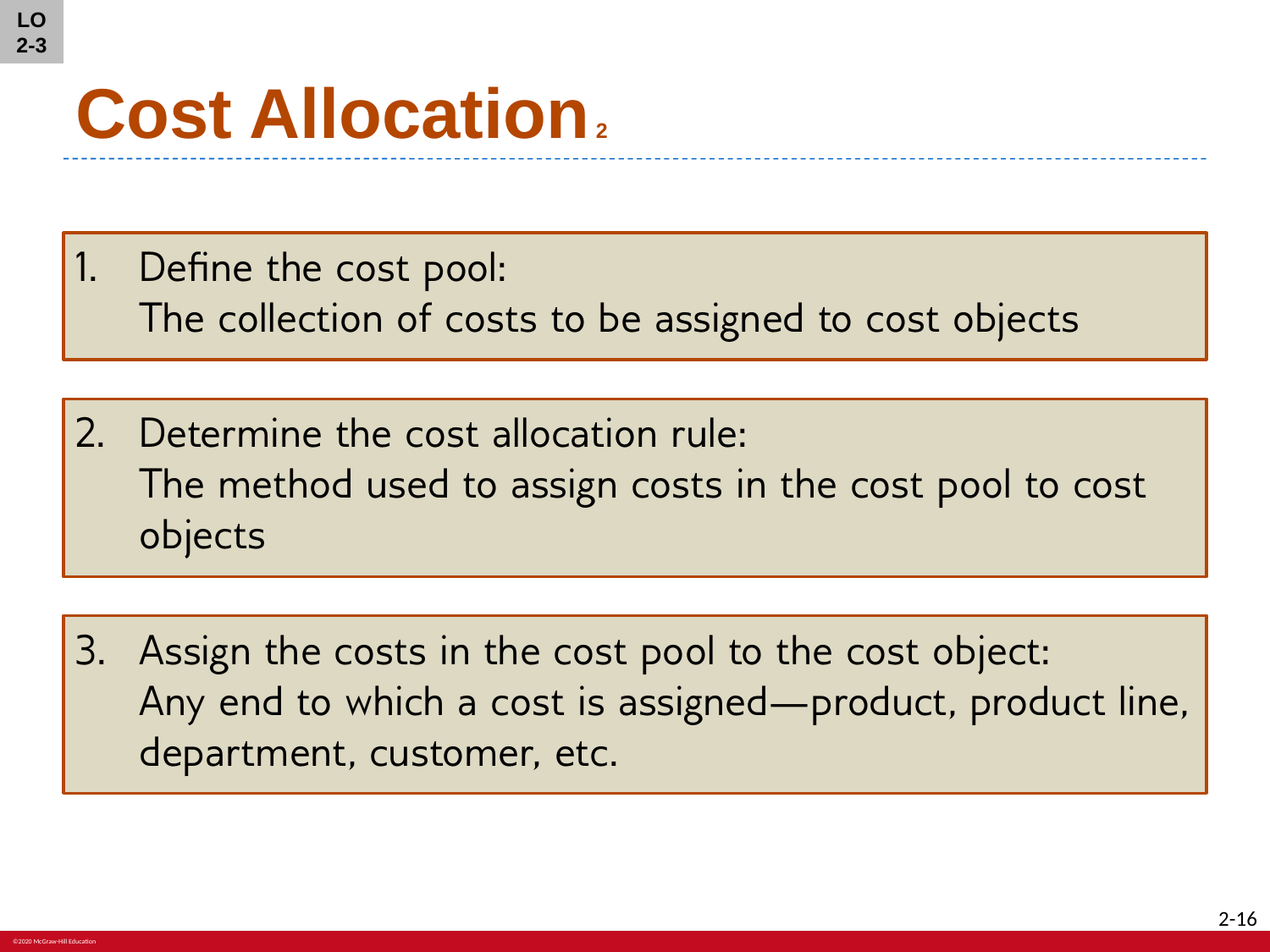

LO 2-3
# Cost Allocation 2
Define the cost pool:
The collection of costs to be assigned to cost objects
Determine the cost allocation rule:
The method used to assign costs in the cost pool to cost objects
Assign the costs in the cost pool to the cost object:
Any end to which a cost is assigned—product, product line, department, customer, etc.